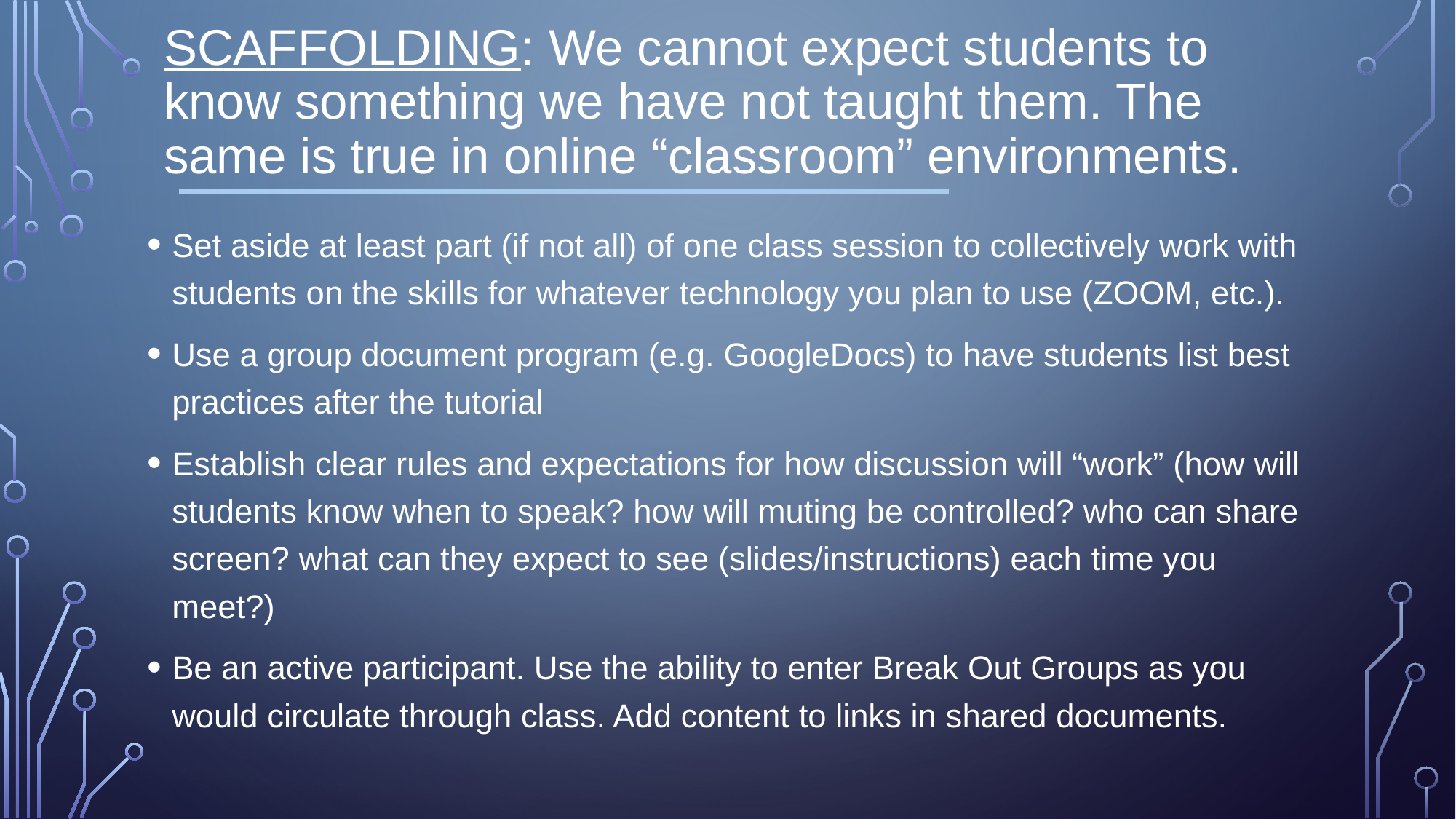

# Scaffolding: We cannot expect students to know something we have not taught them. The same is true in online “classroom” environments.
Set aside at least part (if not all) of one class session to collectively work with students on the skills for whatever technology you plan to use (ZOOM, etc.).
Use a group document program (e.g. GoogleDocs) to have students list best practices after the tutorial
Establish clear rules and expectations for how discussion will “work” (how will students know when to speak? how will muting be controlled? who can share screen? what can they expect to see (slides/instructions) each time you meet?)
Be an active participant. Use the ability to enter Break Out Groups as you would circulate through class. Add content to links in shared documents.